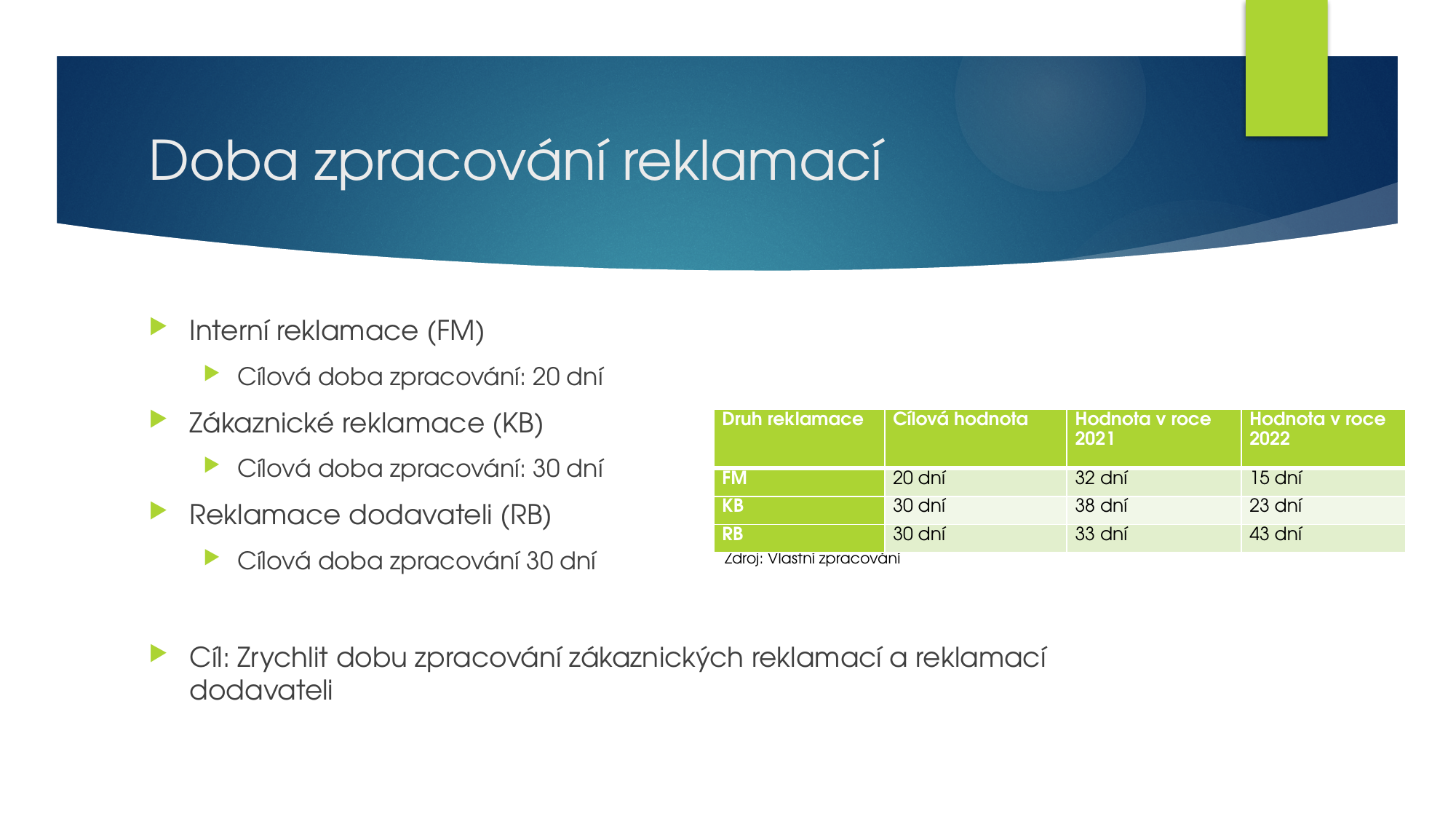

# Doba zpracování reklamací
Interní reklamace (FM)
Cílová doba zpracování: 20 dní
Zákaznické reklamace (KB)
Cílová doba zpracování: 30 dní
Reklamace dodavateli (RB)
Cílová doba zpracování 30 dní

Cíl: Zrychlit dobu zpracování zákaznických reklamací a reklamací dodavateli
| Druh reklamace | Cílová hodnota | Hodnota v roce 2021 | Hodnota v roce 2022 |
| --- | --- | --- | --- |
| FM | 20 dní | 32 dní | 15 dní |
| KB | 30 dní | 38 dní | 23 dní |
| RB | 30 dní | 33 dní | 43 dní |
| Zdroj: Vlastní zpracování |
| --- |